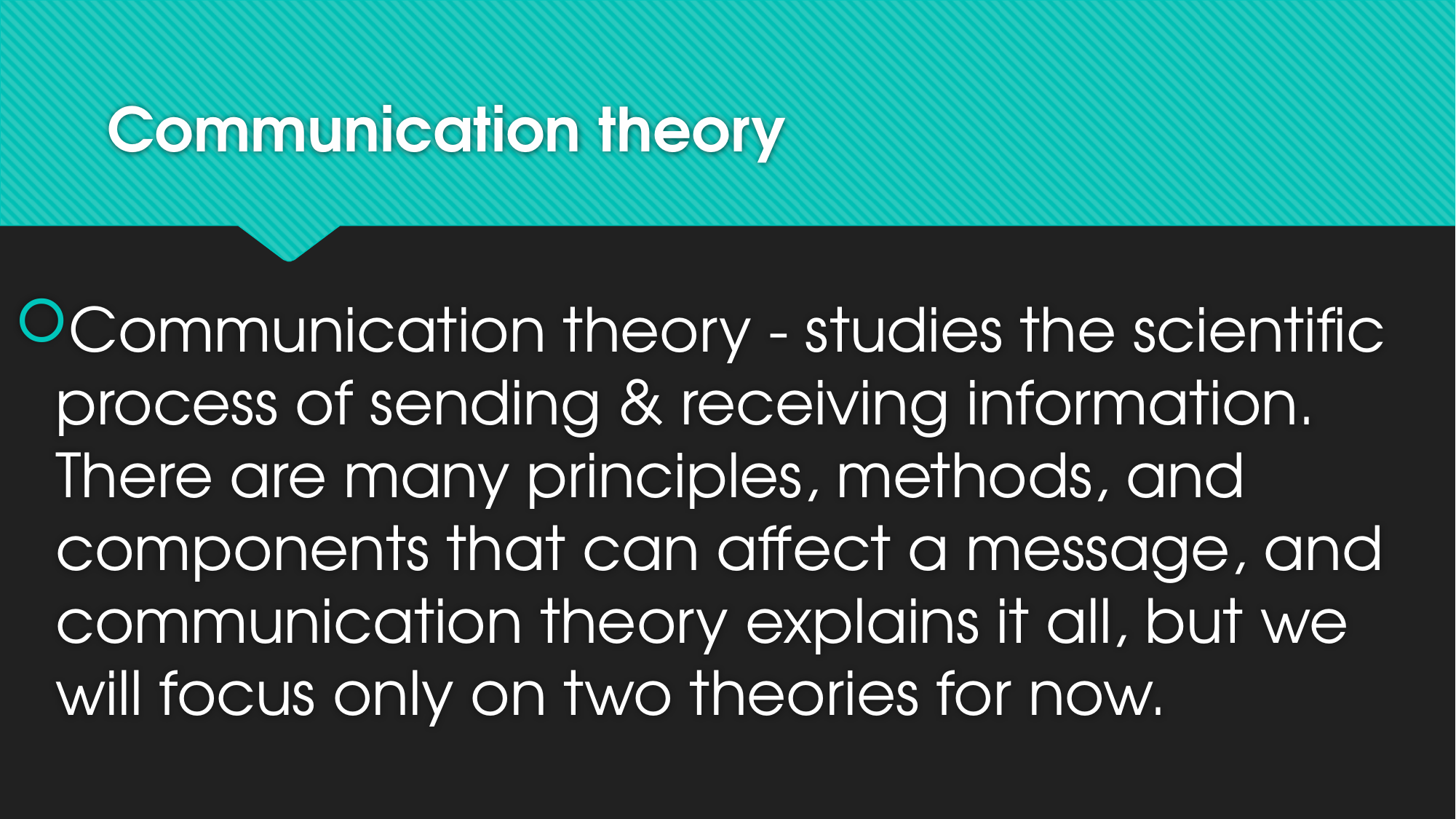

# Communication theory
Communication theory - studies the scientific process of sending & receiving information. There are many principles, methods, and components that can affect a message, and communication theory explains it all, but we will focus only on two theories for now.